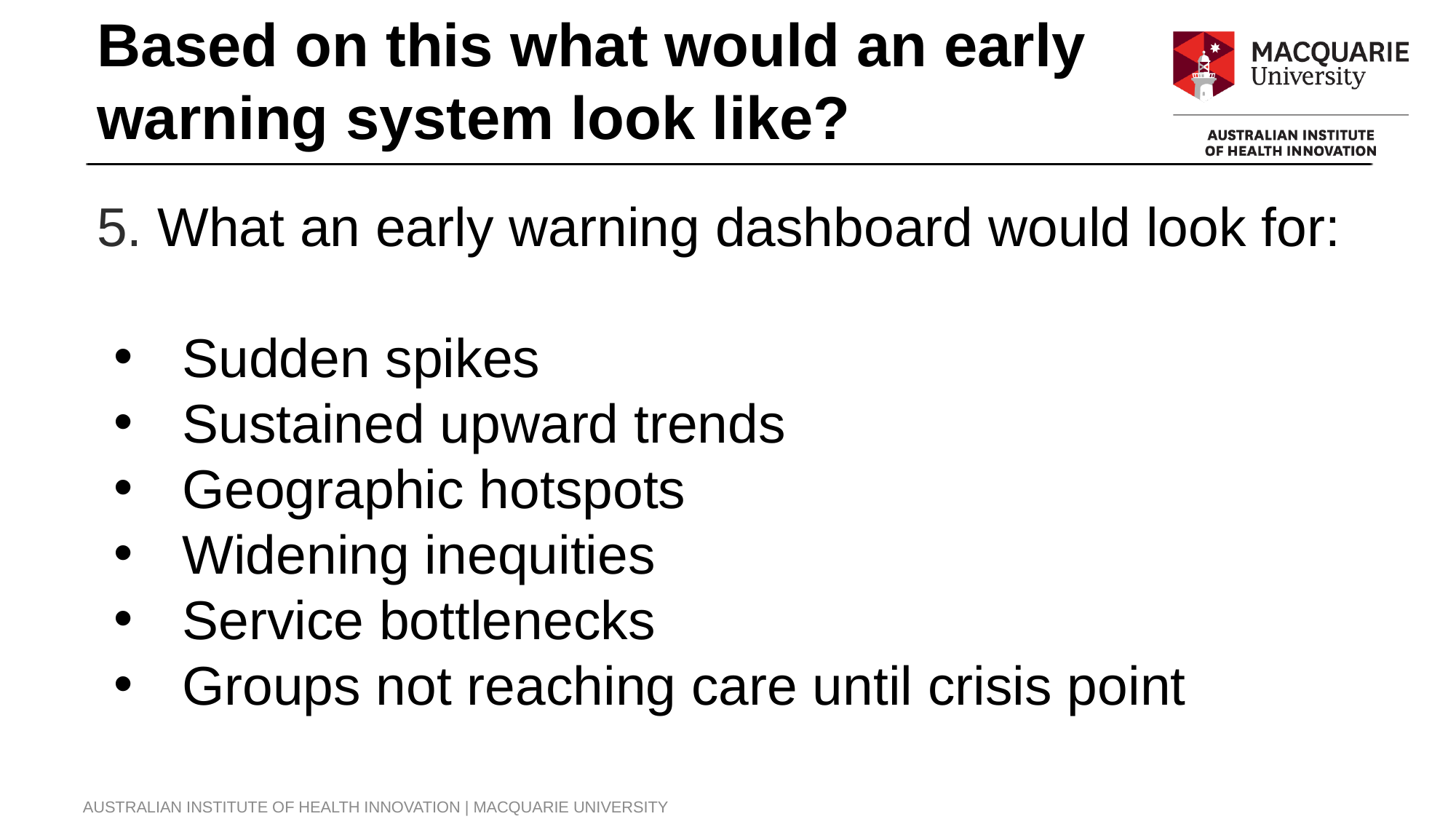

Based on this what would an early warning system look like?

5. What an early warning dashboard would look for:

Sudden spikes
Sustained upward trends
Geographic hotspots
Widening inequities
Service bottlenecks
Groups not reaching care until crisis point
AUSTRALIAN INSTITUTE OF HEALTH INNOVATION | MACQUARIE UNIVERSITY